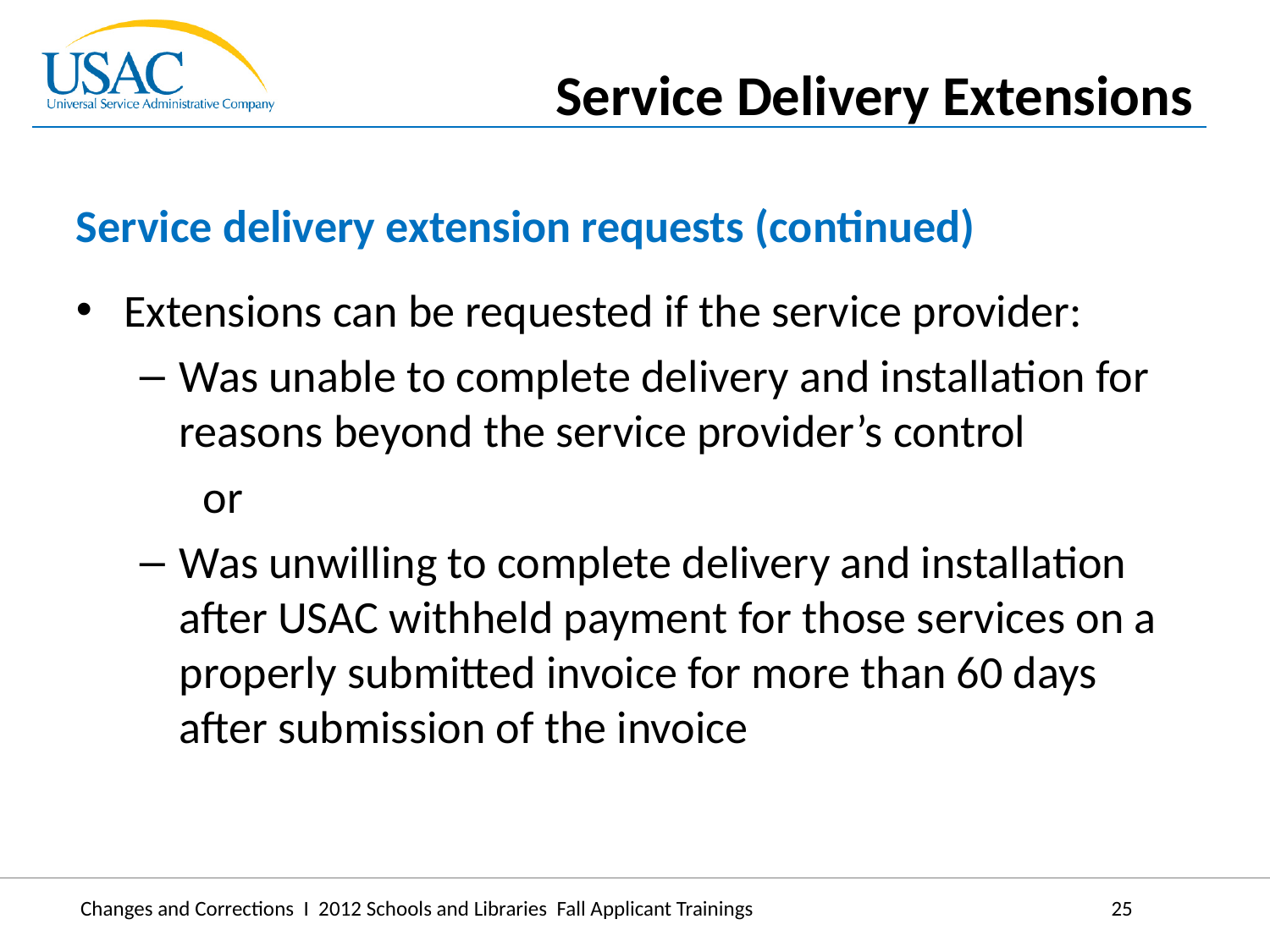

Service Delivery Extensions

Service delivery extension requests (continued)
Extensions can be requested if the service provider:
Was unable to complete delivery and installation for reasons beyond the service provider’s control
	or
Was unwilling to complete delivery and installation after USAC withheld payment for those services on a properly submitted invoice for more than 60 days after submission of the invoice